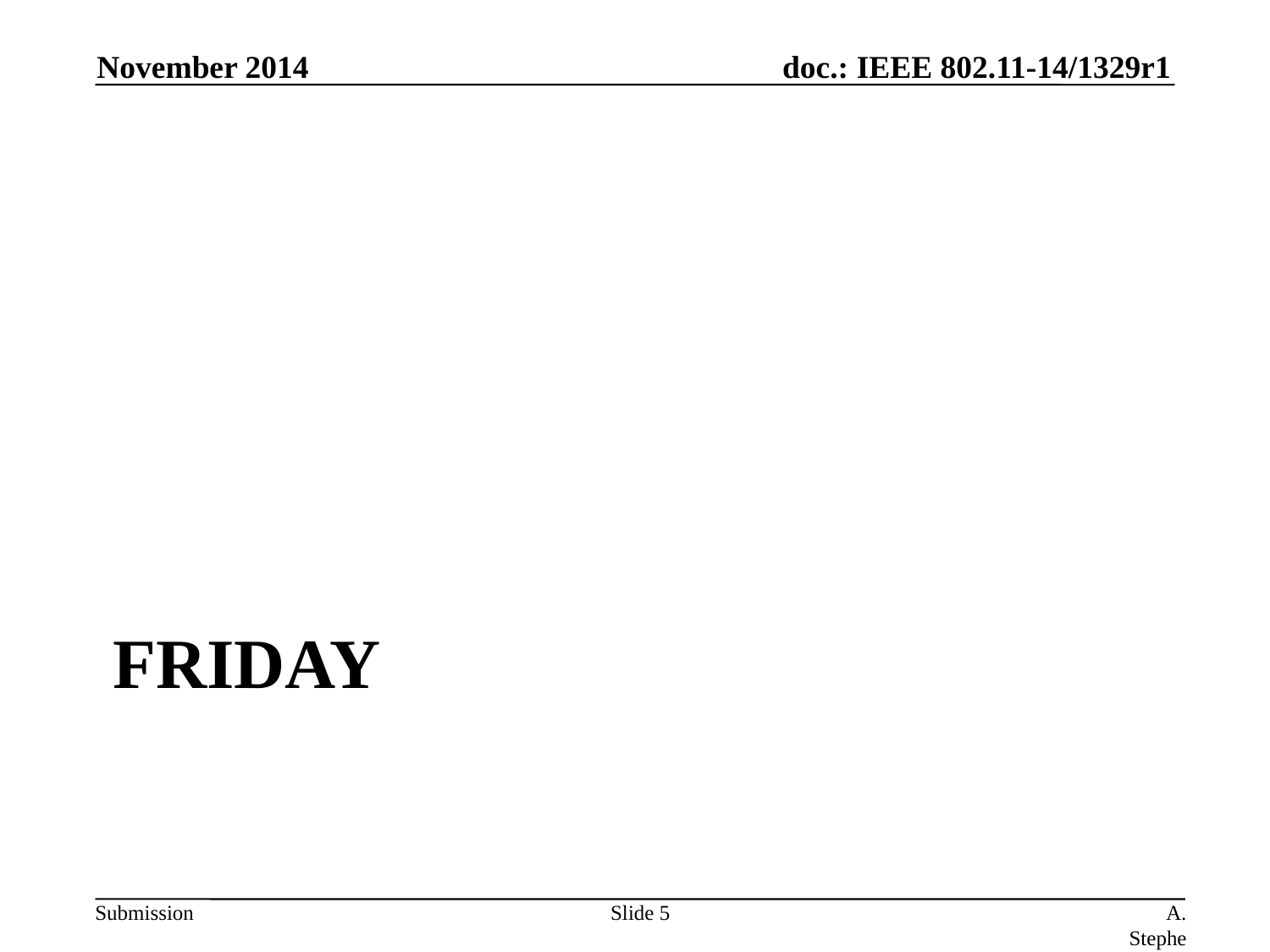

November 2014

# Friday
Slide 5
A. Stephens, Intel, D. Stanley Aruba Networks